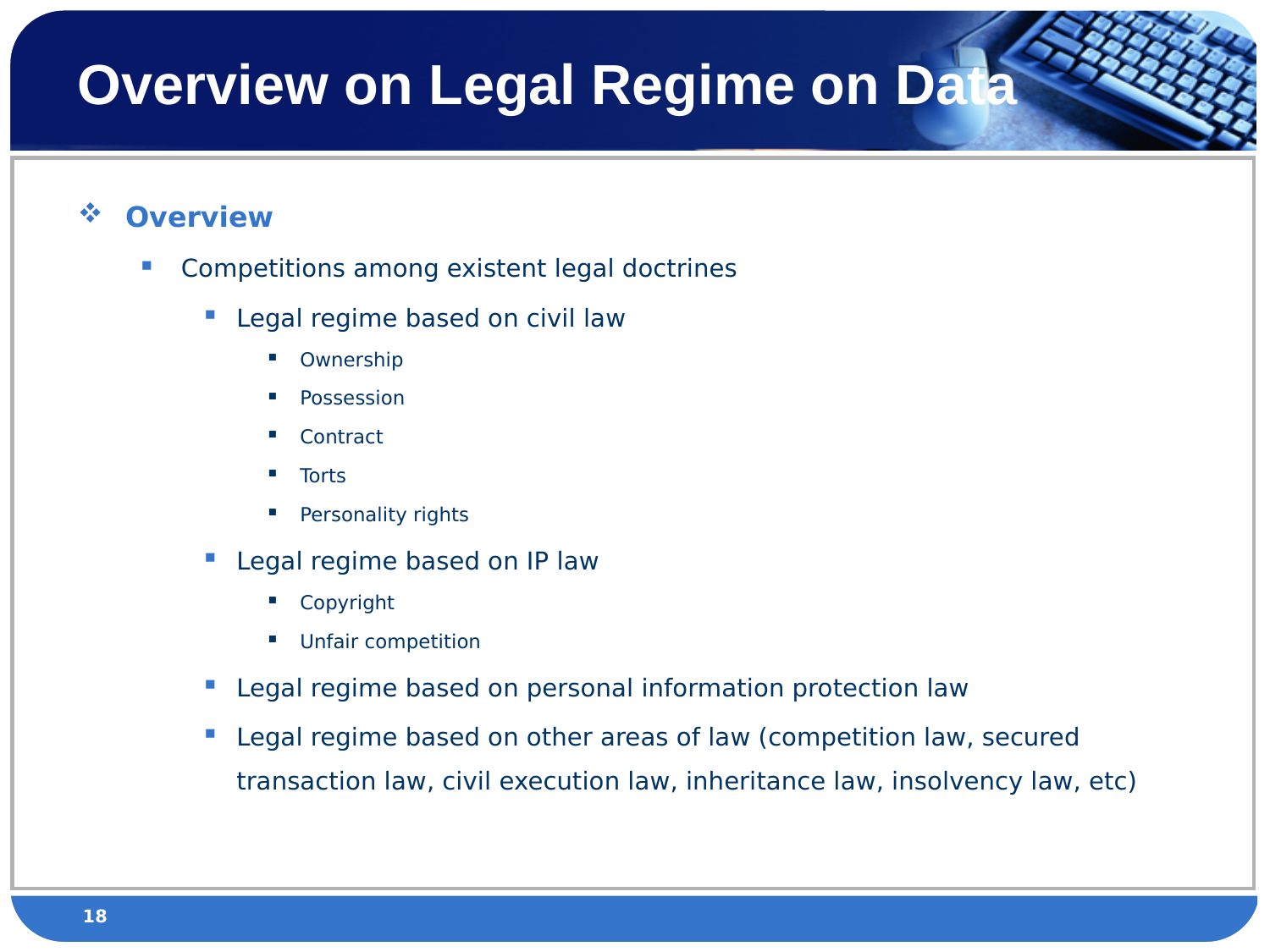

# Overview on Legal Regime on Data
Overview
Competitions among existent legal doctrines
Legal regime based on civil law
Ownership
Possession
Contract
Torts
Personality rights
Legal regime based on IP law
Copyright
Unfair competition
Legal regime based on personal information protection law
Legal regime based on other areas of law (competition law, secured transaction law, civil execution law, inheritance law, insolvency law, etc)
18